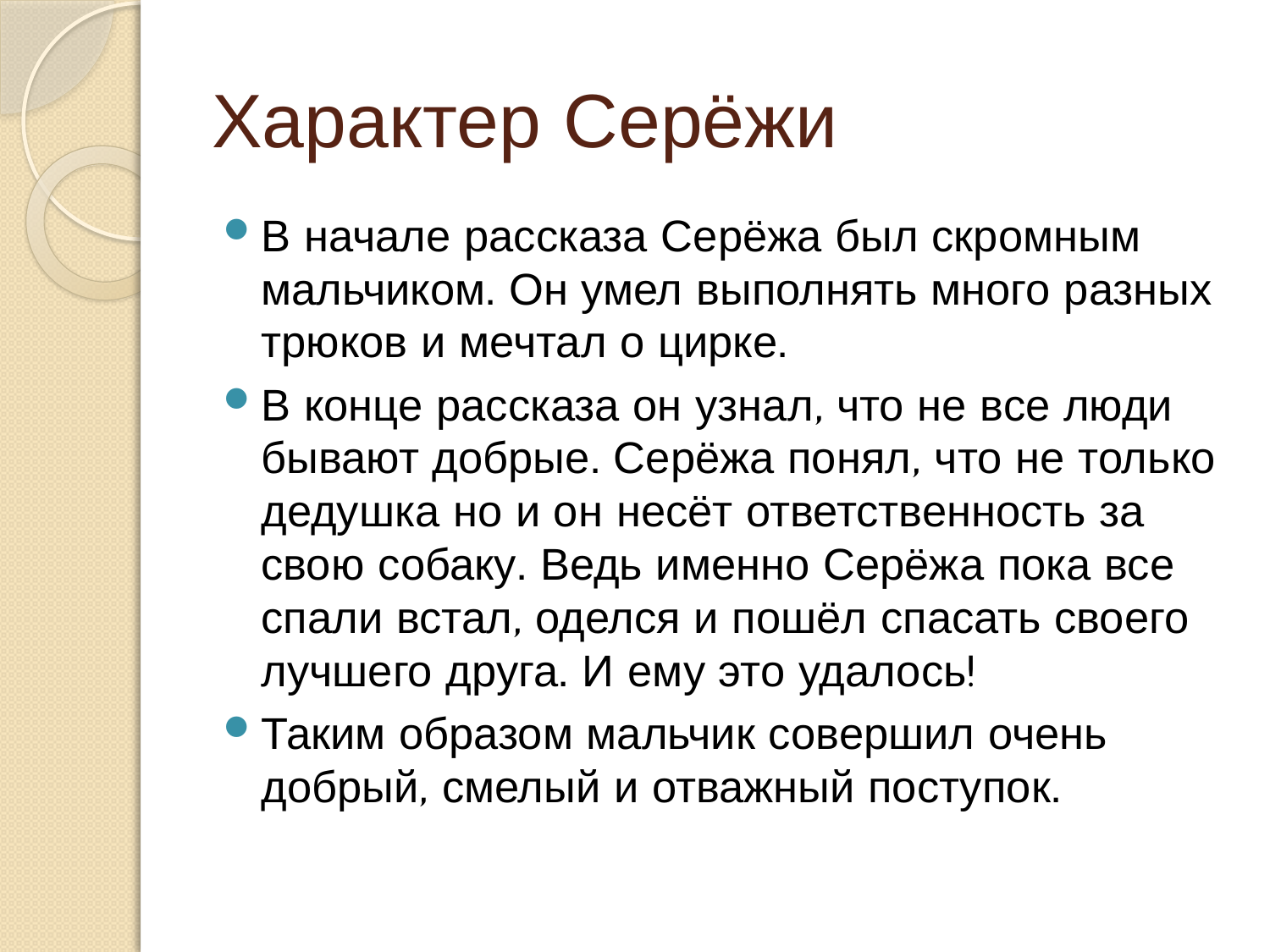

# Характер Серёжи
В начале рассказа Серёжа был скромным мальчиком. Он умел выполнять много разных трюков и мечтал о цирке.
В конце рассказа он узнал, что не все люди бывают добрые. Серёжа понял, что не только дедушка но и он несёт ответственность за свою собаку. Ведь именно Серёжа пока все спали встал, оделся и пошёл спасать своего лучшего друга. И ему это удалось!
Таким образом мальчик совершил очень добрый, смелый и отважный поступок.